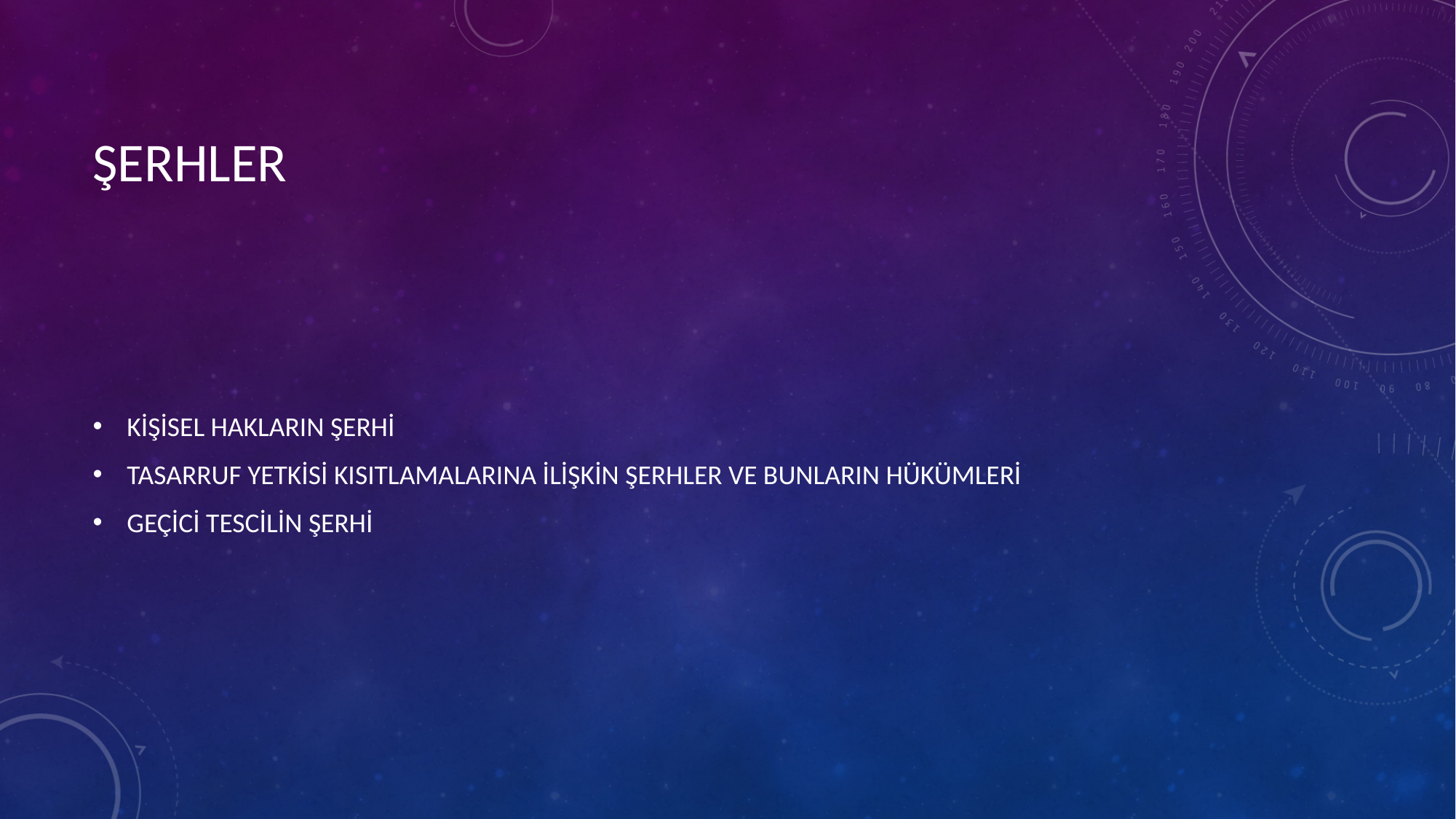

# ŞERHLER
KİŞİSEL HAKLARIN ŞERHİ
TASARRUF YETKİSİ KISITLAMALARINA İLİŞKİN ŞERHLER VE BUNLARIN HÜKÜMLERİ
GEÇİCİ TESCİLİN ŞERHİ